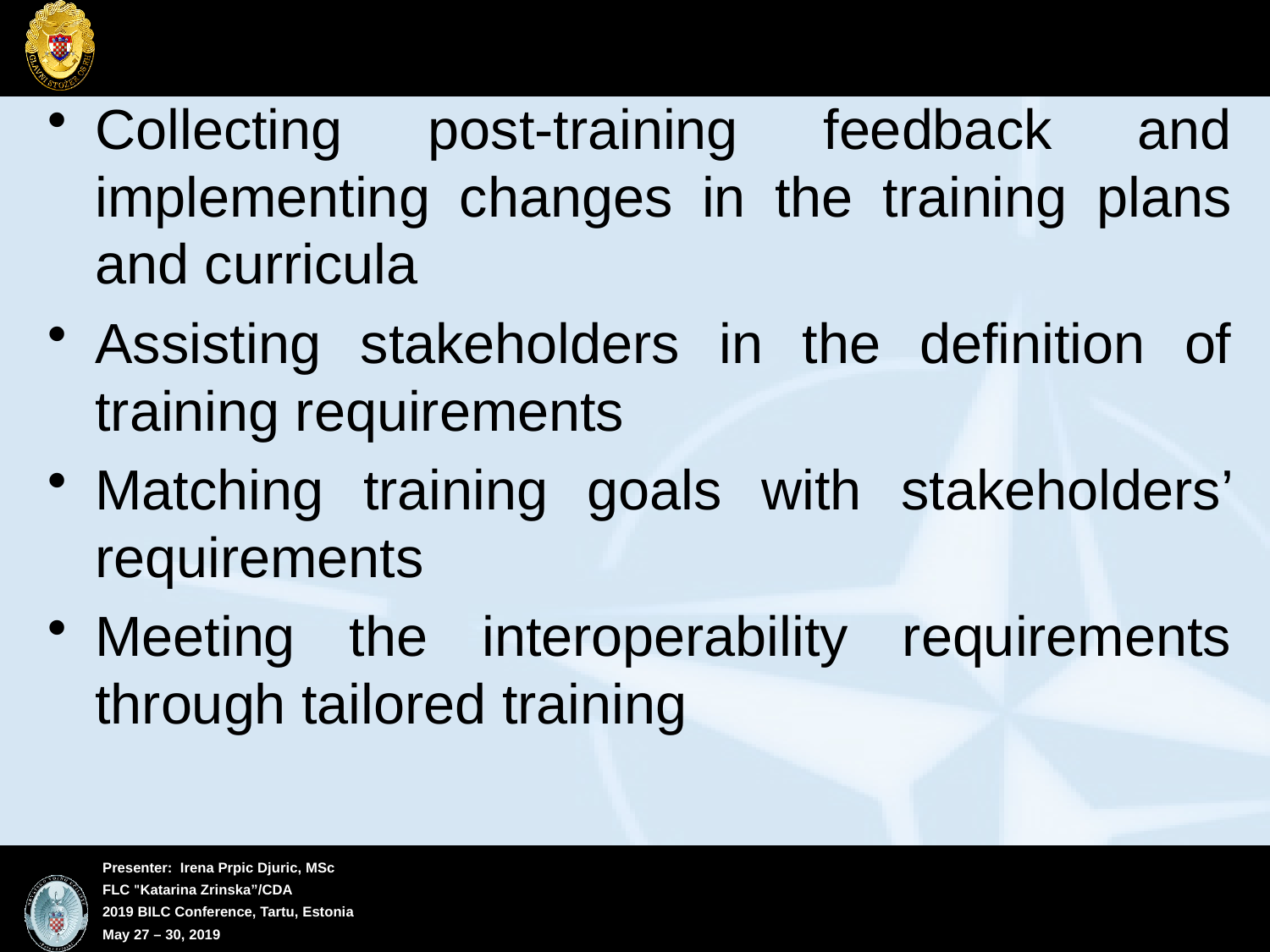

#
Collecting post-training feedback and implementing changes in the training plans and curricula
Assisting stakeholders in the definition of training requirements
Matching training goals with stakeholders’ requirements
Meeting the interoperability requirements through tailored training